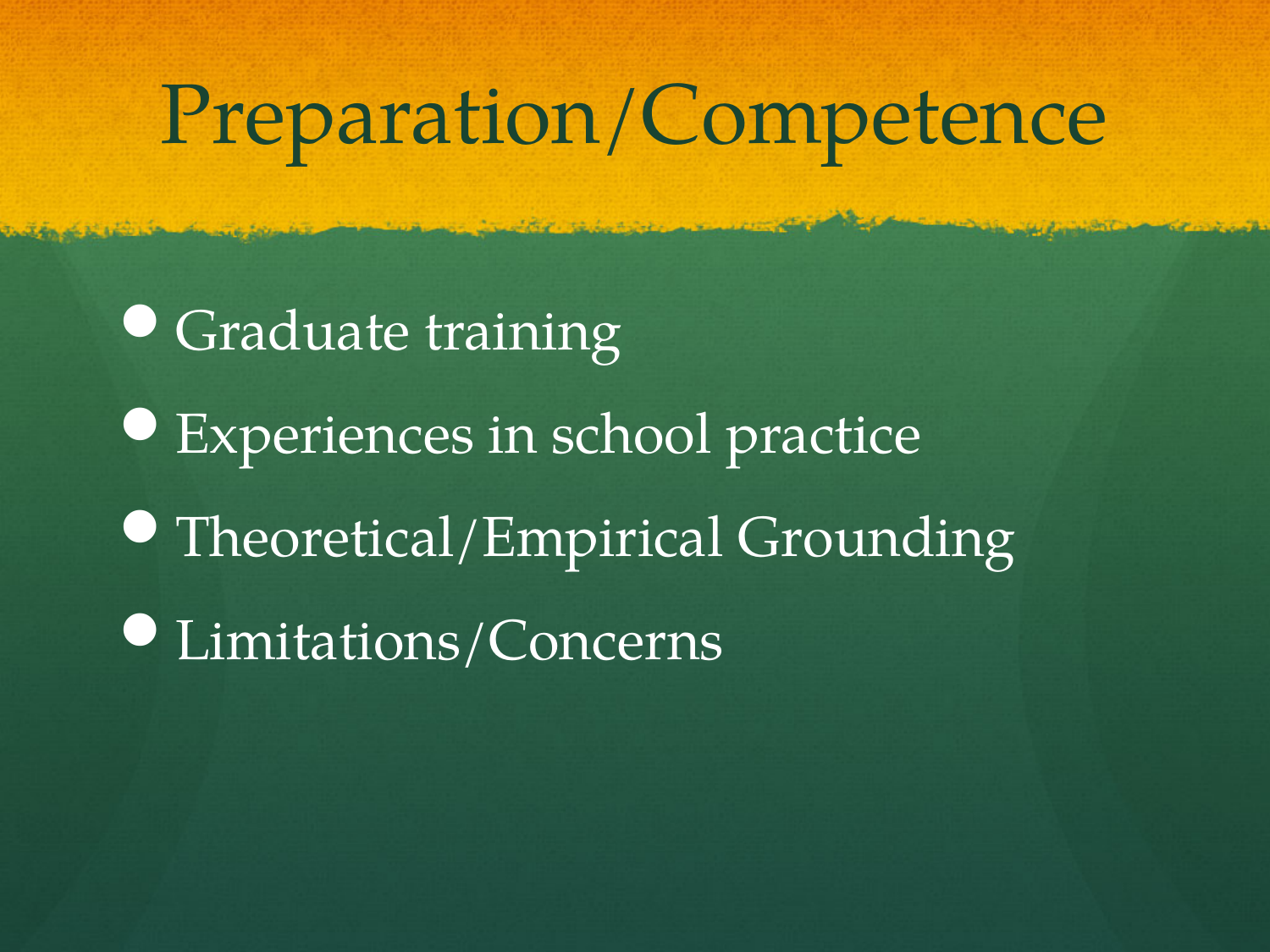

# Preparation/Competence
Graduate training
Experiences in school practice
Theoretical/Empirical Grounding
Limitations/Concerns